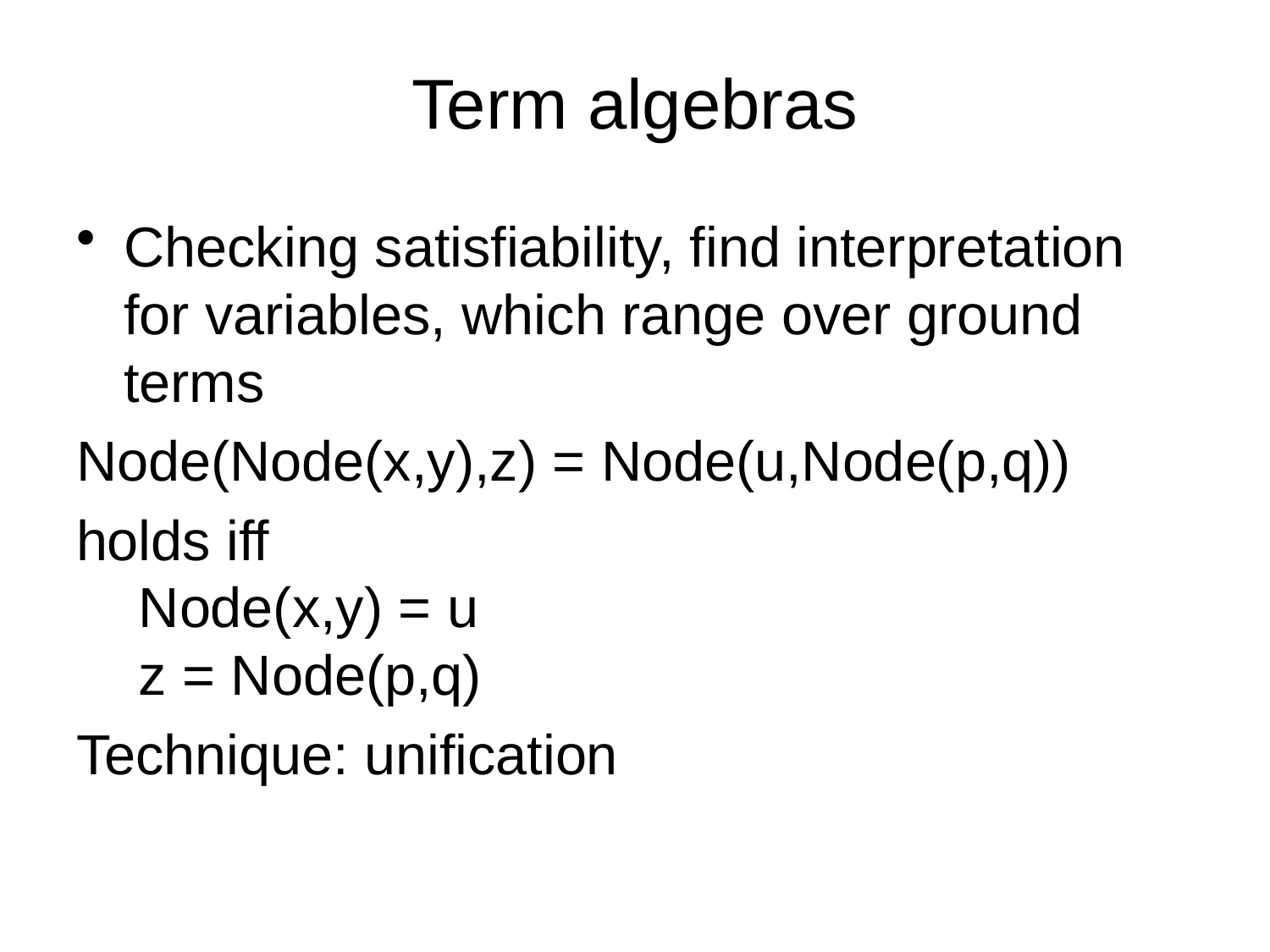

# Term algebras
Checking satisfiability, find interpretation for variables, which range over ground terms
Node(Node(x,y),z) = Node(u,Node(p,q))
holds iff
    Node(x,y) = u
    z = Node(p,q)
Technique: unification